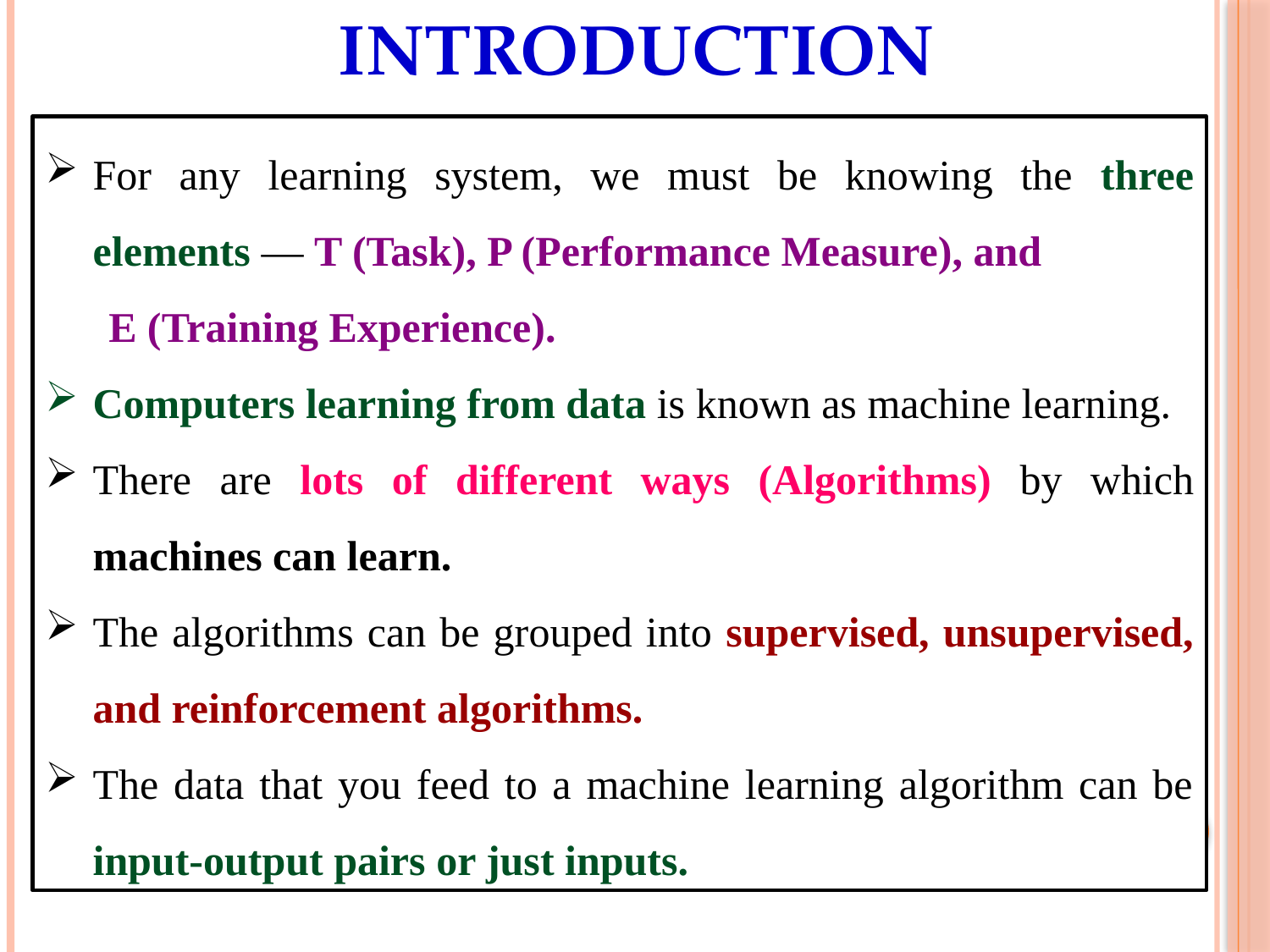

# Introduction
For any learning system, we must be knowing the three elements — T (Task), P (Performance Measure), and
      E (Training Experience).
Computers learning from data is known as machine learning.
There are lots of different ways (Algorithms) by which machines can learn.
The algorithms can be grouped into supervised, unsupervised, and reinforcement algorithms.
The data that you feed to a machine learning algorithm can be input-output pairs or just inputs.
15